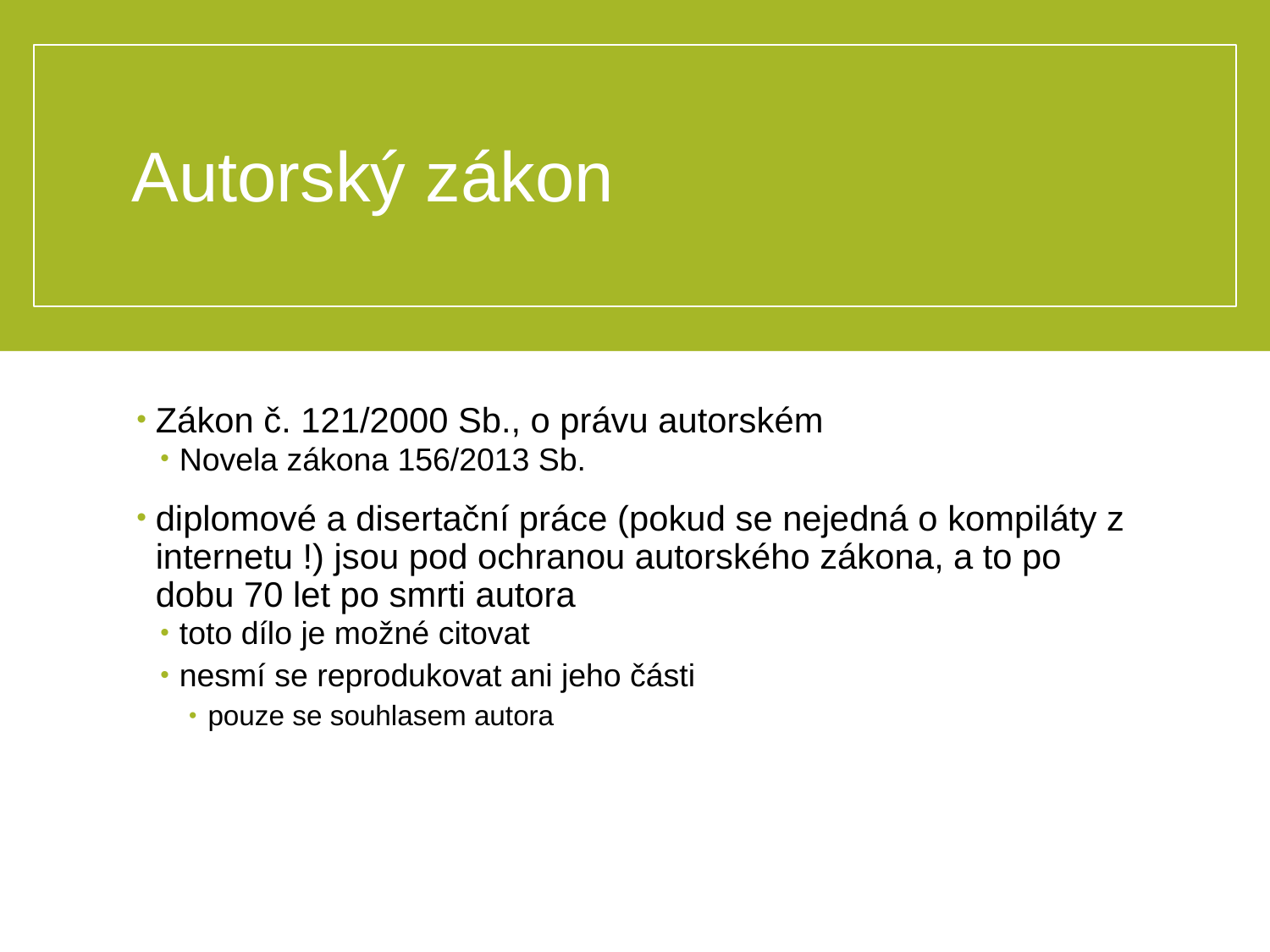

# Autorský zákon

Zákon č. 121/2000 Sb., o právu autorském
Novela zákona 156/2013 Sb.
diplomové a disertační práce (pokud se nejedná o kompiláty z internetu !) jsou pod ochranou autorského zákona, a to po dobu 70 let po smrti autora
toto dílo je možné citovat
nesmí se reprodukovat ani jeho části
pouze se souhlasem autora